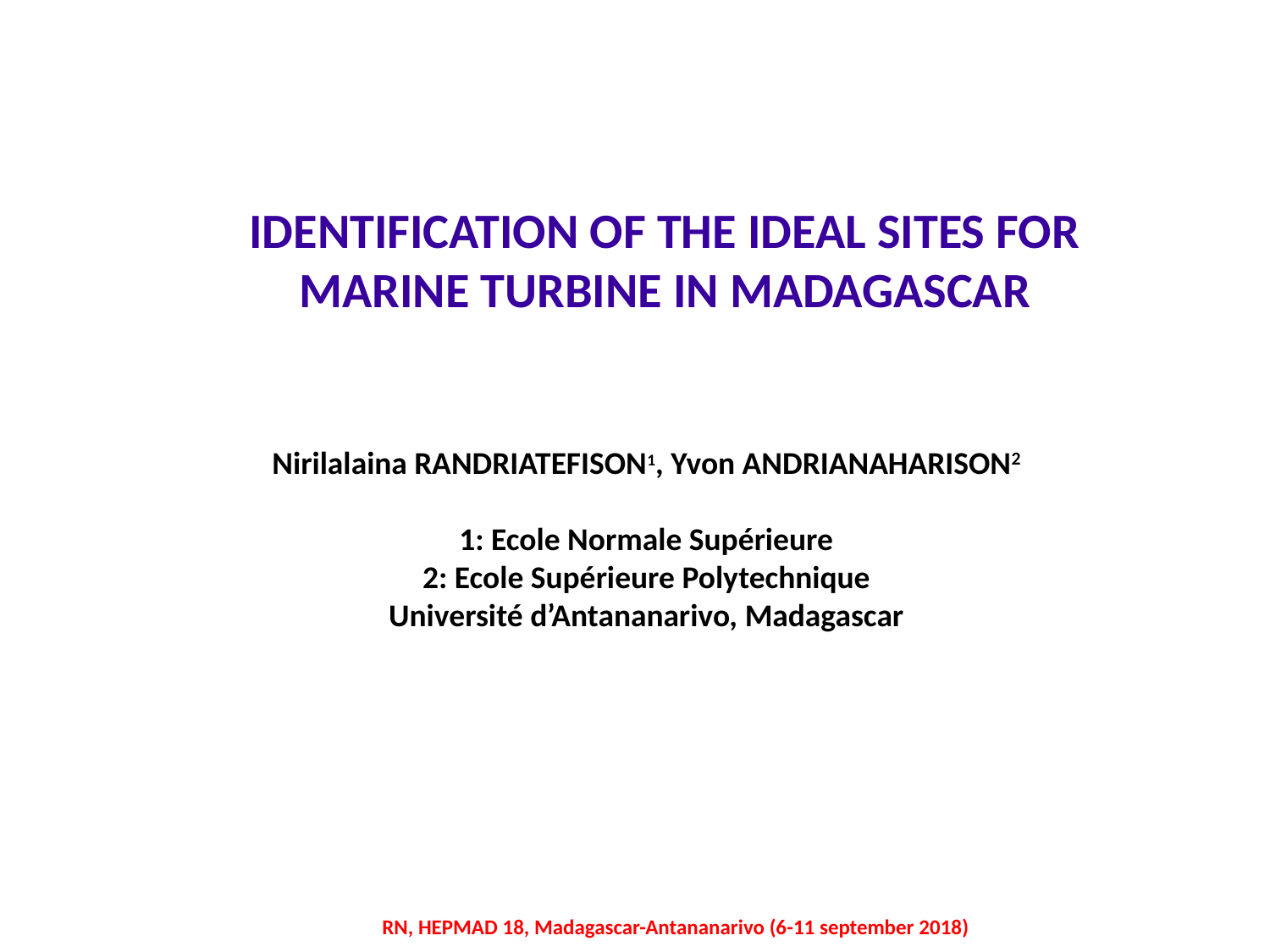

# IDENTIFICATION OF THE IDEAL SITES FOR MARINE TURBINE IN MADAGASCAR
Nirilalaina RANDRIATEFISON1, Yvon ANDRIANAHARISON2

1: Ecole Normale Supérieure
2: Ecole Supérieure Polytechnique
Université d’Antananarivo, Madagascar

RN, HEPMAD 18, Madagascar-Antananarivo (6-11 september 2018)